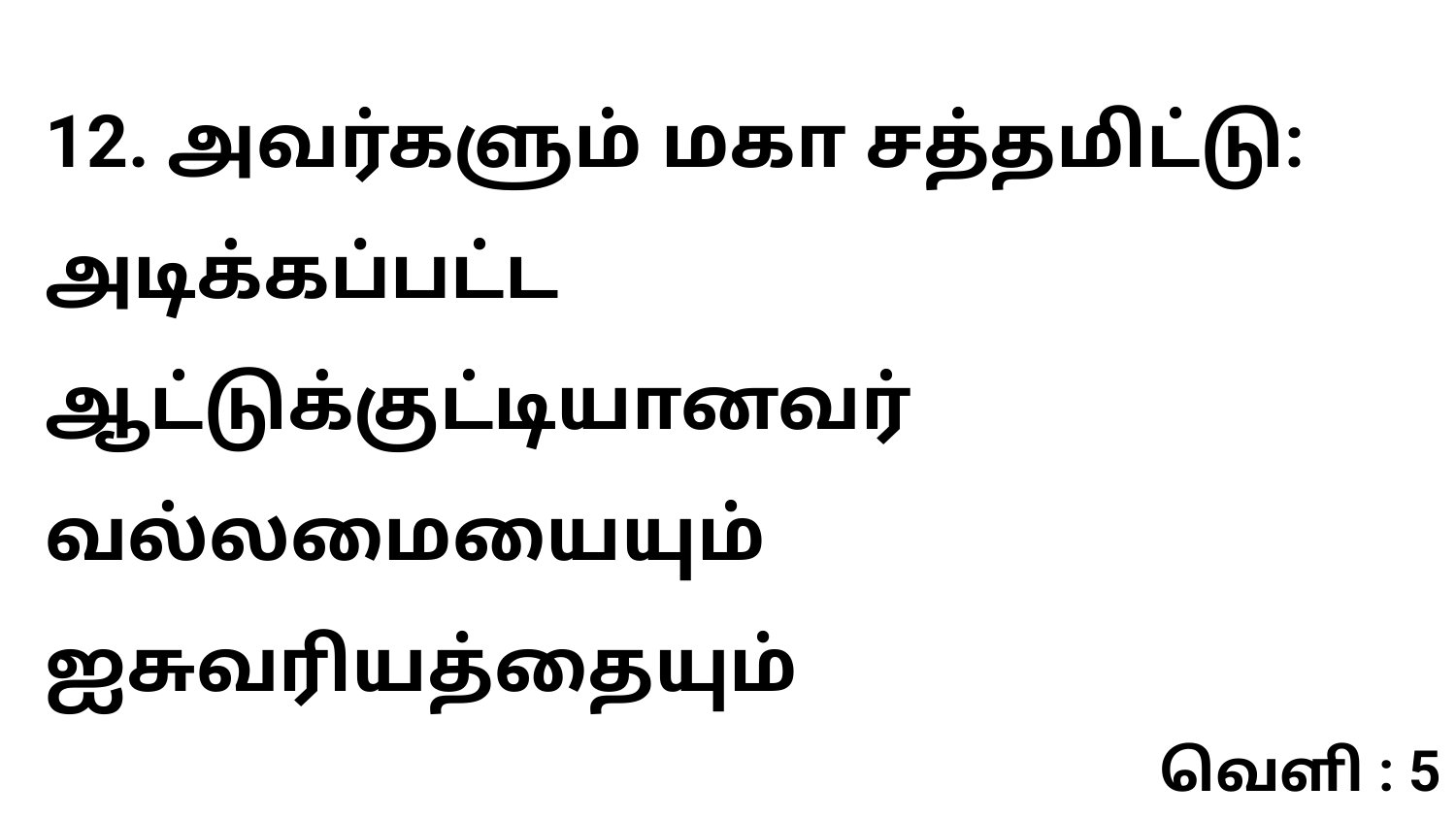

12. அவர்களும் மகா சத்தமிட்டு: அடிக்கப்பட்ட ஆட்டுக்குட்டியானவர் வல்லமையையும் ஐசுவரியத்தையும்
வெளி : 5